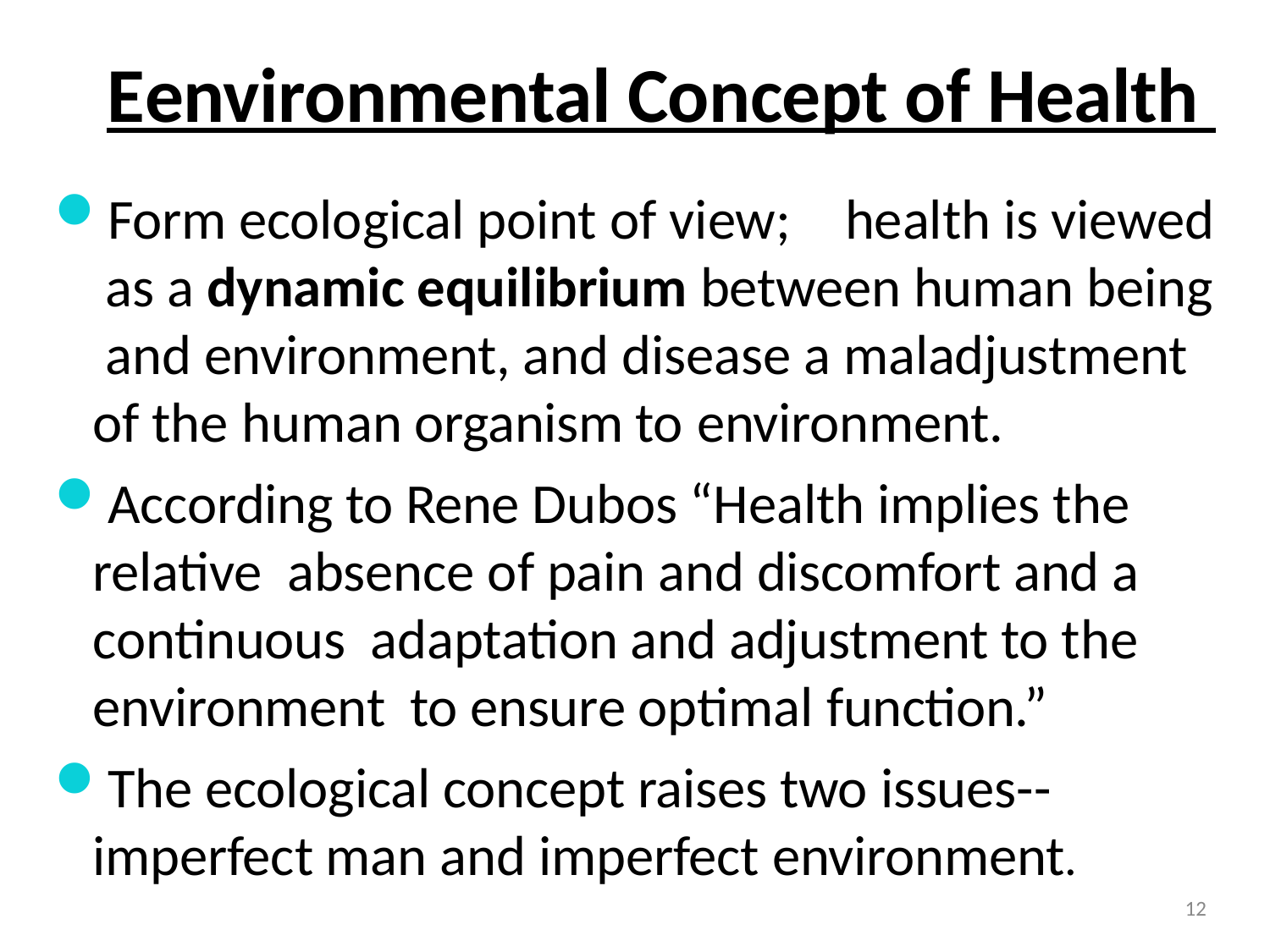

# Eenvironmental Concept of Health
Form ecological point of view;	health is viewed  as a dynamic equilibrium between human being  and environment, and disease a maladjustment  of the human organism to environment.
According to Rene Dubos “Health implies the relative  absence of pain and discomfort and a continuous  adaptation and adjustment to the environment  to ensure optimal function.”
The ecological concept raises two issues--  imperfect man and imperfect environment.
12